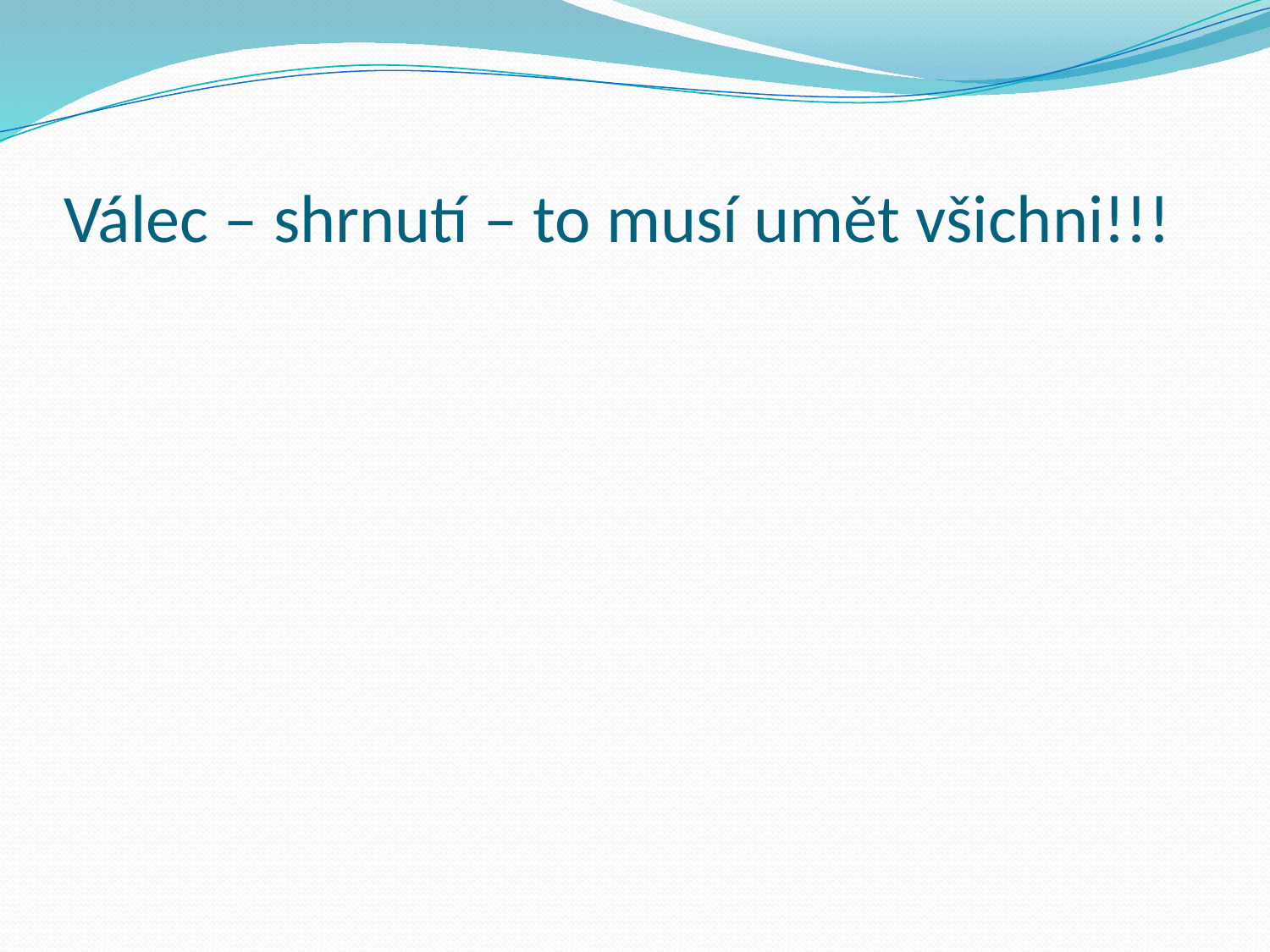

# Válec – shrnutí – to musí umět všichni!!!